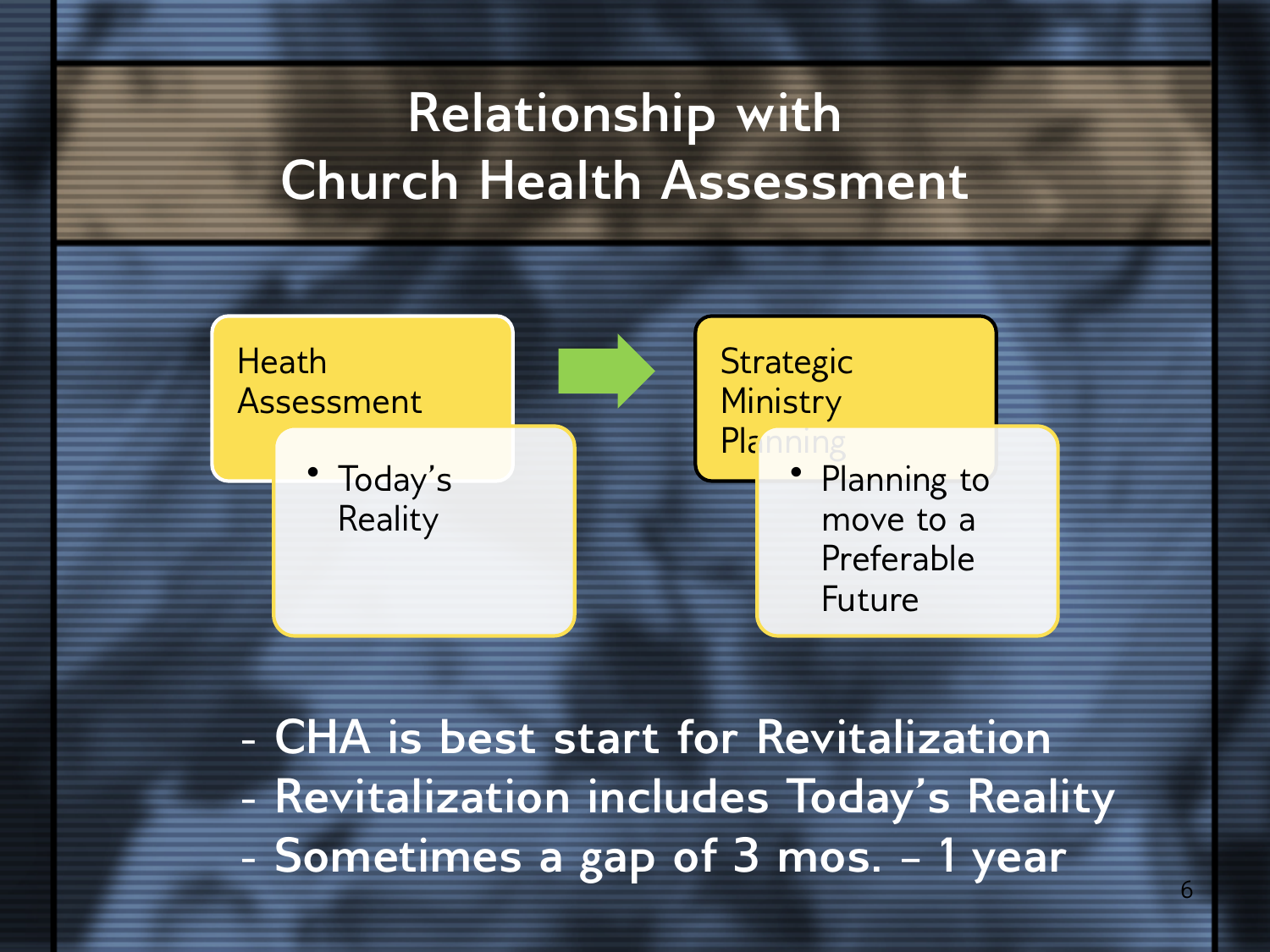

# Relationship with Church Health Assessment
Heath Assessment
Today’s Reality

Strategic Ministry Planning
Planning to move to a Preferable Future
- CHA is best start for Revitalization
- Revitalization includes Today’s Reality
- Sometimes a gap of 3 mos. – 1 year
6